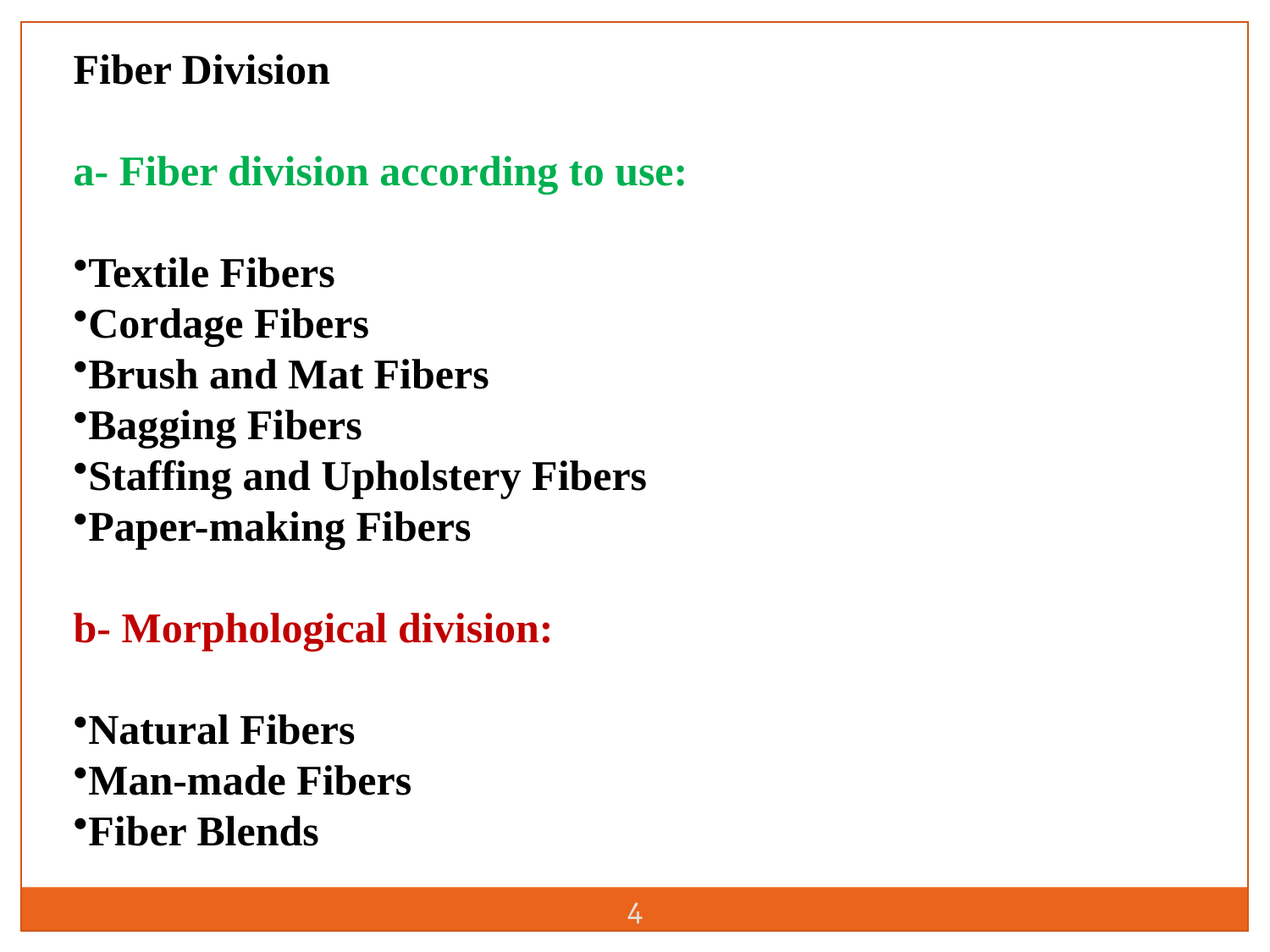

Fiber Division

a- Fiber division according to use:

Textile Fibers
Cordage Fibers
Brush and Mat Fibers
Bagging Fibers
Staffing and Upholstery Fibers
Paper-making Fibers

b- Morphological division:

Natural Fibers
Man-made Fibers
Fiber Blends
4